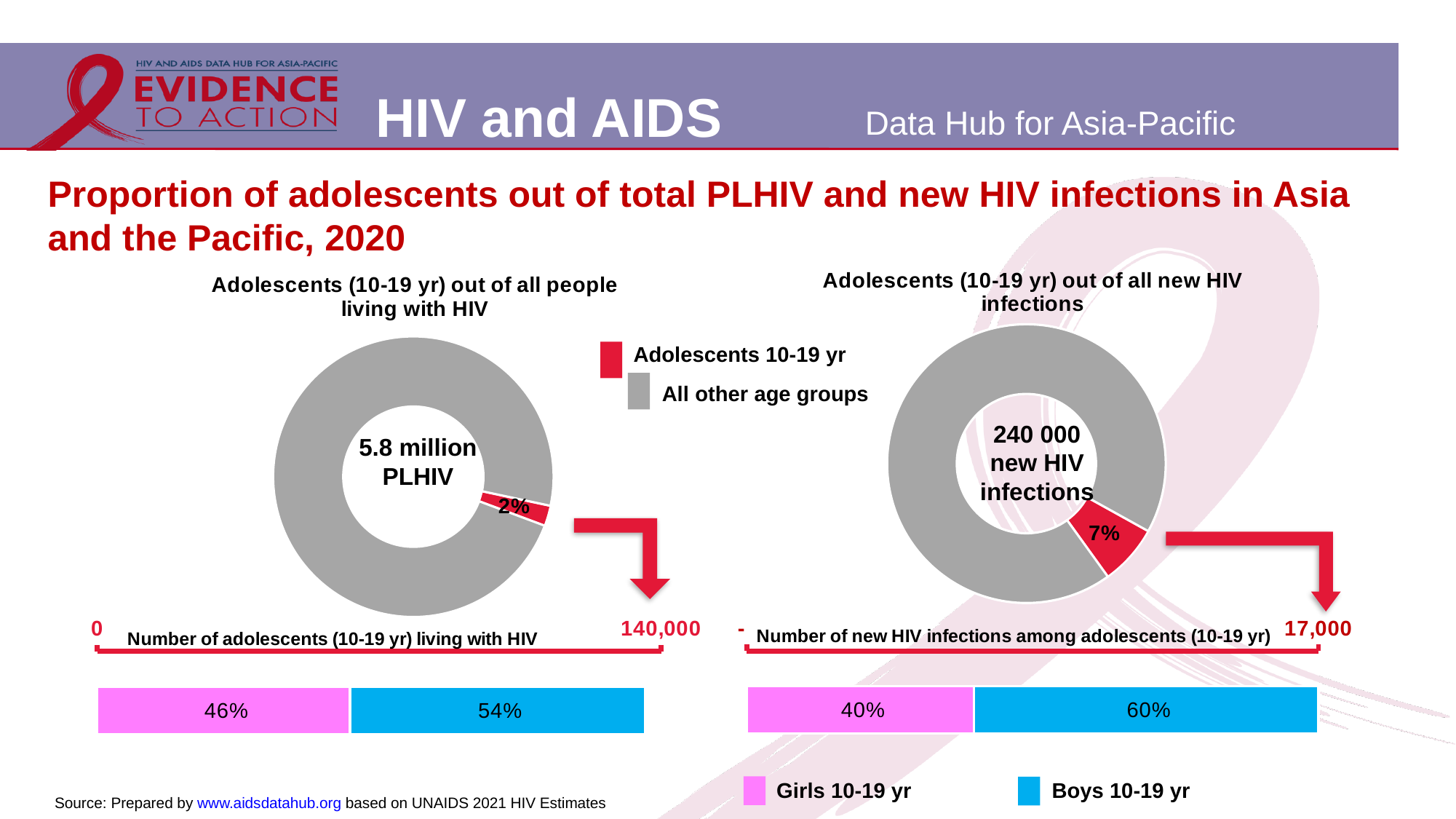

Proportion of adolescents out of total PLHIV and new HIV infections in Asia and the Pacific, 2020

### Chart: Adolescents (10-19 yr) out of all people living with HIV

| Category | PLHIV |
|---|---|
| Adolescents | 135968.0 |
| Other | 5646945.0 |

### Chart: Adolescents (10-19 yr) out of all new HIV infections

| Category | New HIV infections |
|---|---|
| Adolescents | 17044.0 |
| Other | 226287.0 |
Adolescents 10-19 yr

All other age groups
240 000 new HIV infections
5.8 million PLHIV

### Chart

| Category | Female | Male |
|---|---|---|
| PLHIV | 62725.0 | 73243.0 |

### Chart

| Category | Female | Male |
|---|---|---|
| NI | 6747.0 | 10297.0 |
Girls 10-19 yr

Boys 10-19 yr

Source: Prepared by www.aidsdatahub.org based on UNAIDS 2021 HIV Estimates